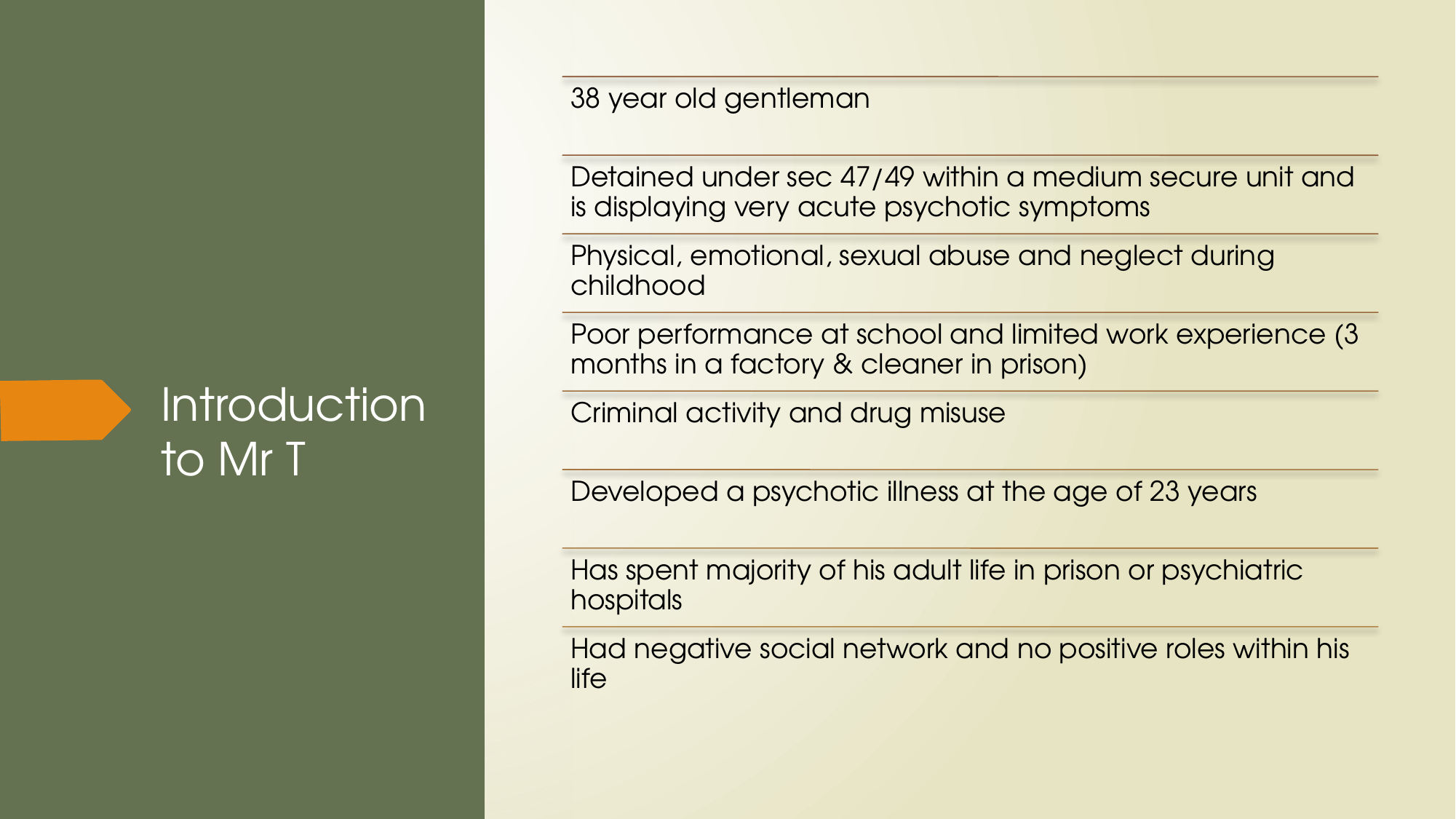

38 year old gentleman
Detained under sec 47/49 within a medium secure unit and is displaying very acute psychotic symptoms
Physical, emotional, sexual abuse and neglect during childhood
Poor performance at school and limited work experience (3 months in a factory & cleaner in prison)
Criminal activity and drug misuse
Developed a psychotic illness at the age of 23 years
Has spent majority of his adult life in prison or psychiatric hospitals
Had negative social network and no positive roles within his life
# Introduction to Mr T